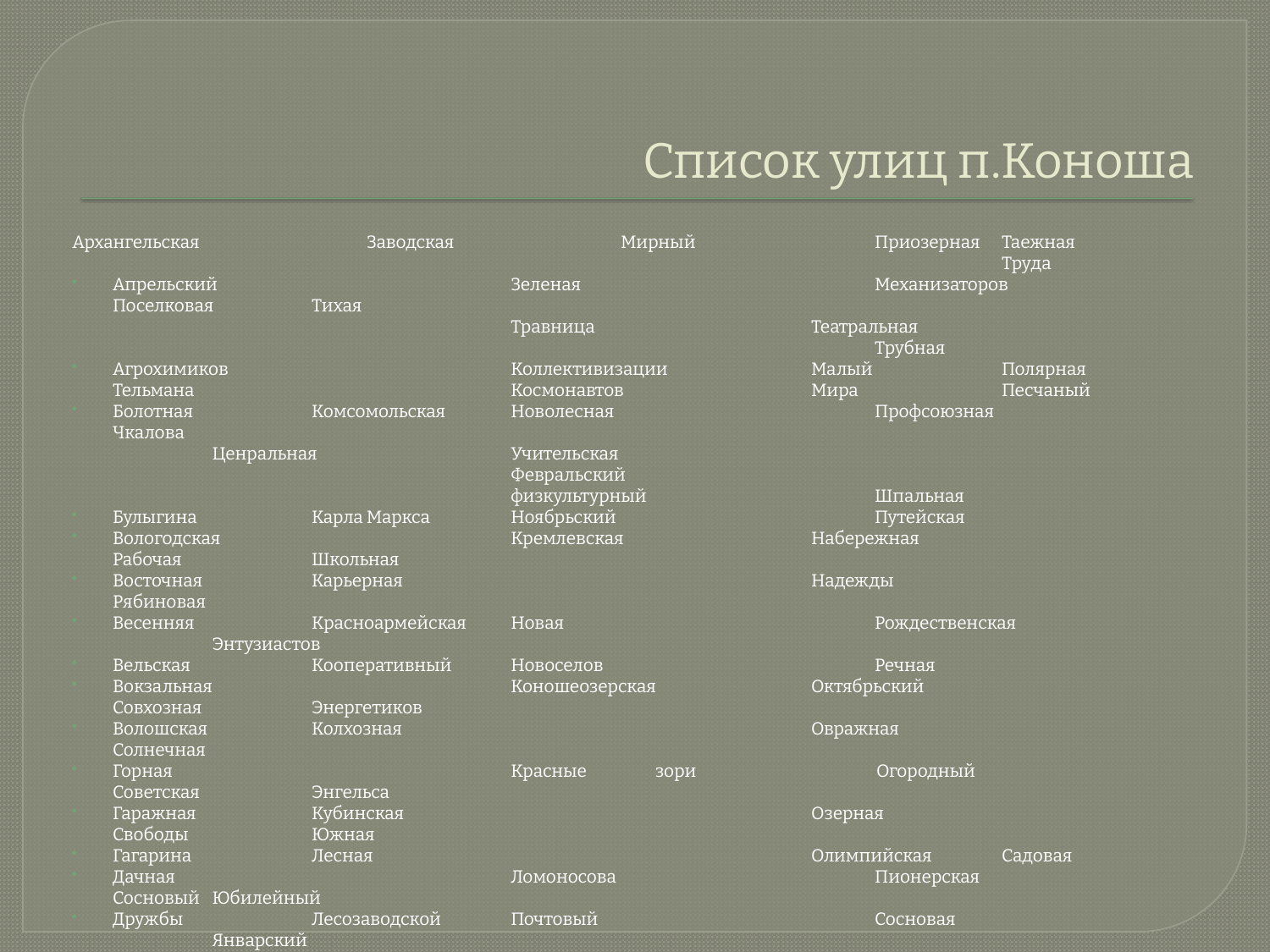

# Список улиц п.Коноша
Архангельская		Заводская		Мирный		Приозерная	Таежная								Труда
Апрельский		Зеленая		Механизаторов	Поселковая	Тихая								Травница	Театральная							Трубная
Агрохимиков		Коллективизации	Малый		Полярная	Тельмана			Космонавтов	Мира		Песчаный
Болотная		Комсомольская	Новолесная		Профсоюзная		Чкалова								Ценральная	Учительская							Февральский							физкультурный		Шпальная
Булыгина		Карла Маркса	Ноябрьский		Путейская
Вологодская		Кремлевская	Набережная		Рабочая		Школьная
Восточная		Карьерная		Надежды		Рябиновая
Весенняя		Красноармейская	Новая		Рождественская		Энтузиастов
Вельская		Кооперативный	Новоселов		Речная
Вокзальная		Коношеозерская	Октябрьский		Совхозная		Энергетиков
Волошская		Колхозная		Овражная		Солнечная
Горная			Красные зори	Огородный		Советская		Энгельса
Гаражная		Кубинская		Озерная		Свободы		Южная
Гагарина		Лесная		Олимпийская	Садовая
Дачная			Ломоносова		Пионерская		Сосновый	Юбилейный
Дружбы		Лесозаводской	Почтовый		Сосновая			Январский
Железнодорожная		Луговая		Первомайская	Северная
Загородная		Мелиоративная	Пригородная	Сентябрьский
Западная		Молодежная	Правды		Строителей
Звездная		Мамонова		Печорская		Сельская
Заболотная		8 марта		Пролетарская	Спортивная